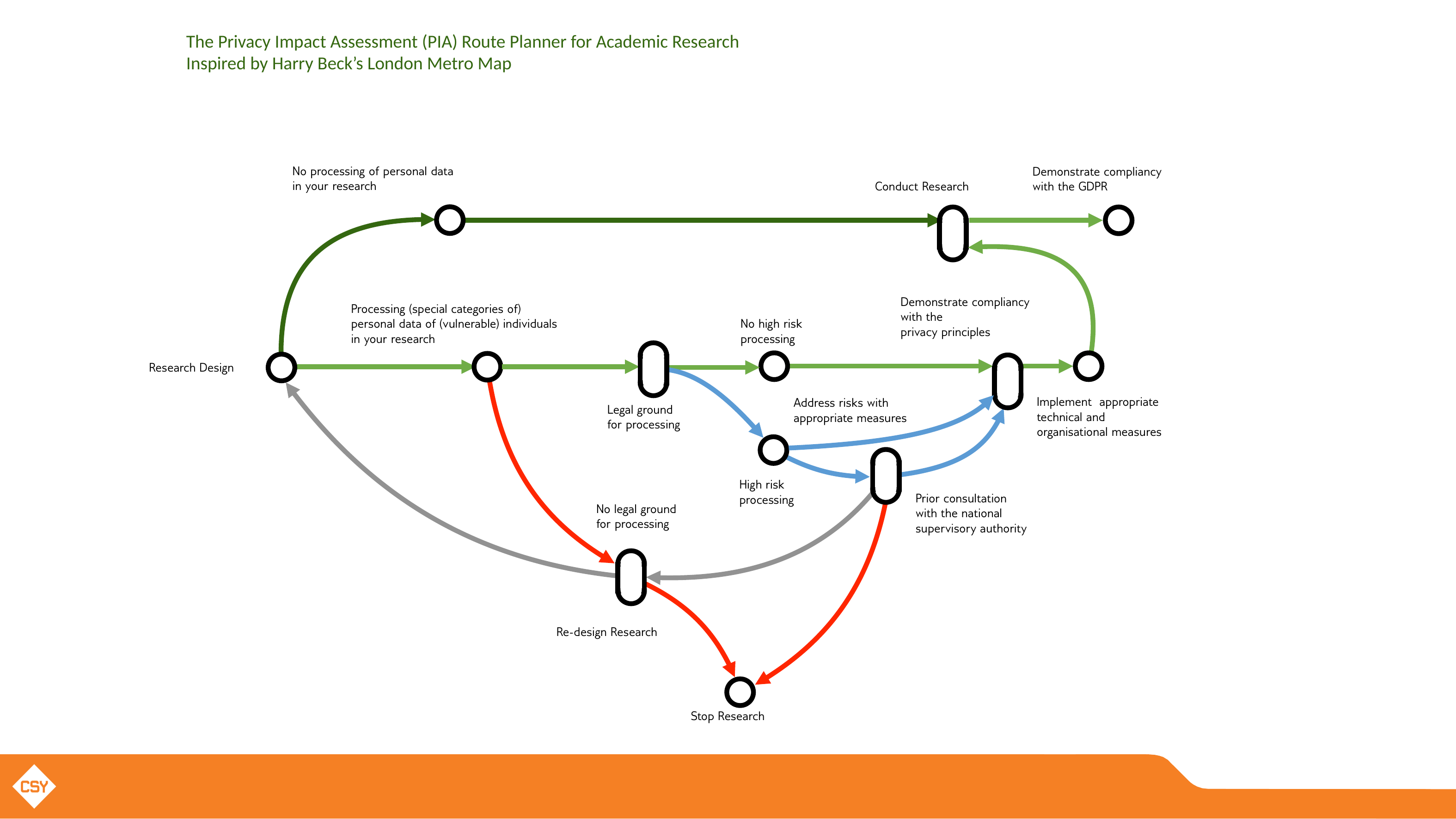

The Privacy Impact Assessment (PIA) Route Planner for Academic Research
Inspired by Harry Beck’s London Metro Map
No processing of personal data
in your research

Demonstrate compliancy
with the GDPR

Conduct Research

Demonstrate compliancy
with the
privacy principles

Processing (special categories of)
personal data of (vulnerable) individuals
in your research

No high risk
processing

Legal ground
for processing

Implement  appropriate
technical and
organisational measures

Research Design

No legal ground
for processing

High risk
processing

Re-design Research
Address risks with
appropriate measures

Prior consultation
with the national
supervisory authority

Stop Research